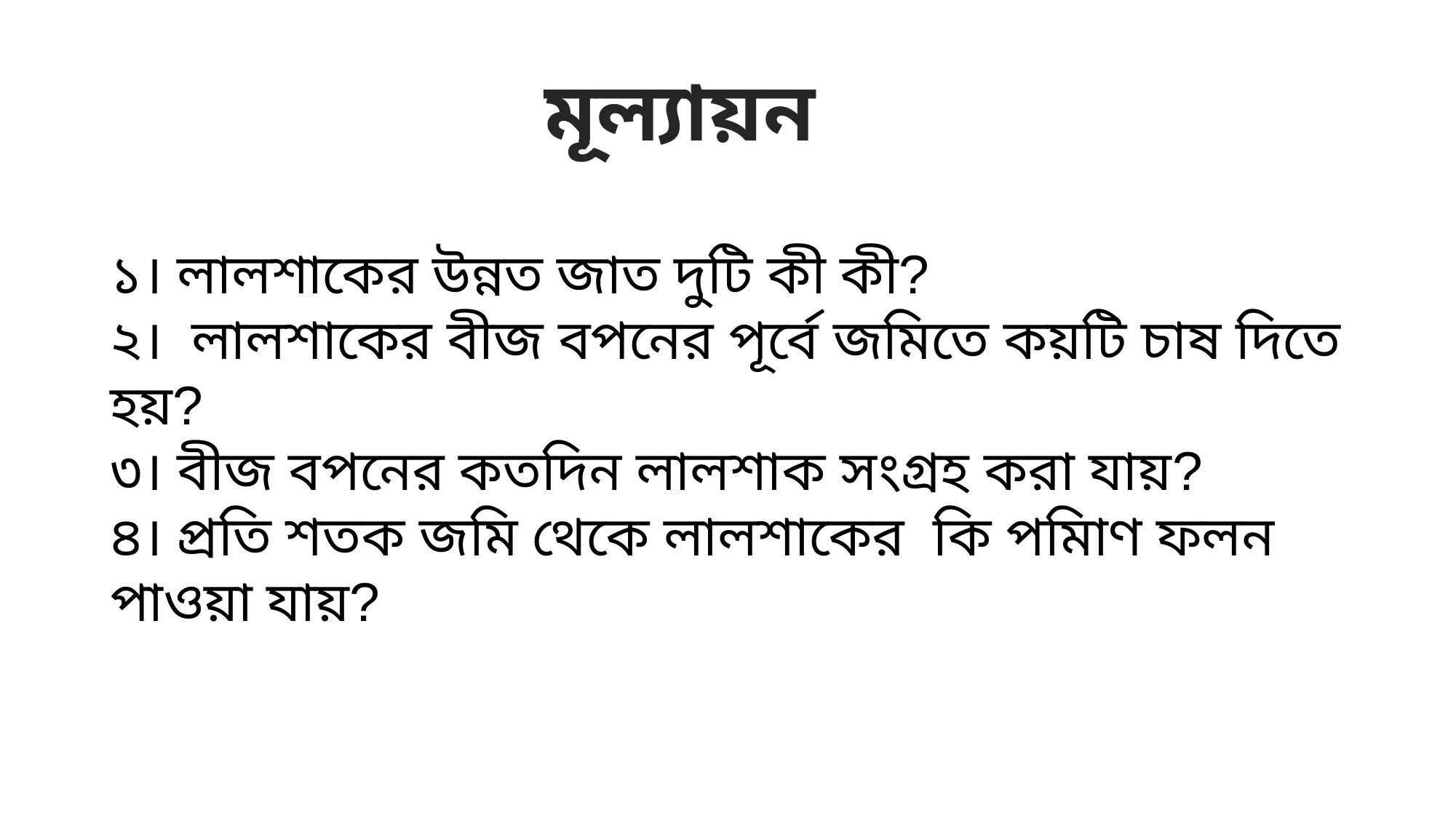

মূল্যায়ন
১। লালশাকের উন্নত জাত দুটি কী কী?
২।  লালশাকের বীজ বপনের পূর্বে জমিতে কয়টি চাষ দিতে হয়?
৩। বীজ বপনের কতদিন লালশাক সংগ্রহ করা যায়?
৪। প্রতি শতক জমি থেকে লালশাকের  কি পমিাণ ফলন পাওয়া যায়?